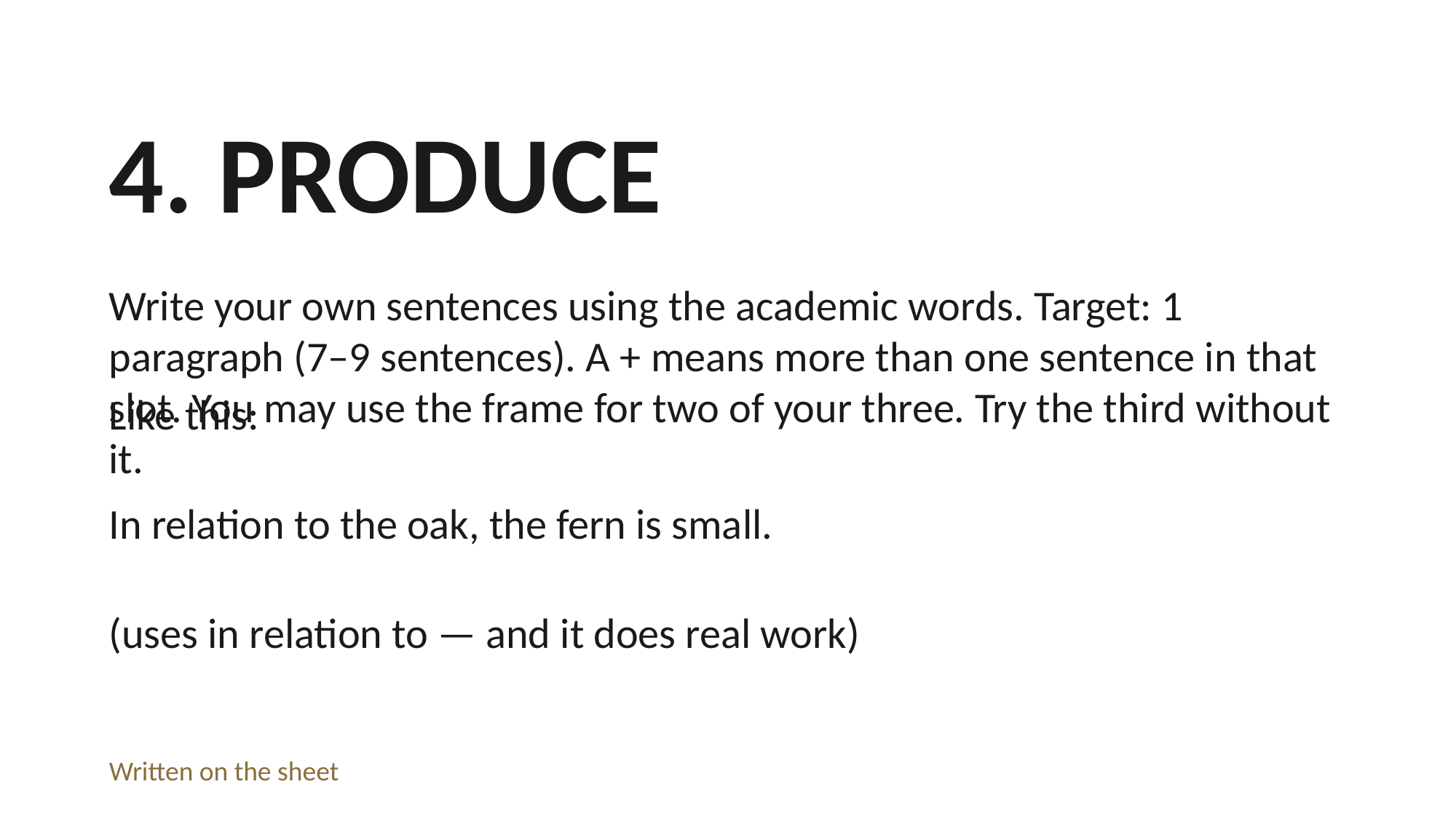

4. PRODUCE
Write your own sentences using the academic words. Target: 1 paragraph (7–9 sentences). A + means more than one sentence in that slot. You may use the frame for two of your three. Try the third without it.
Like this:
In relation to the oak, the fern is small.
(uses in relation to — and it does real work)
Written on the sheet